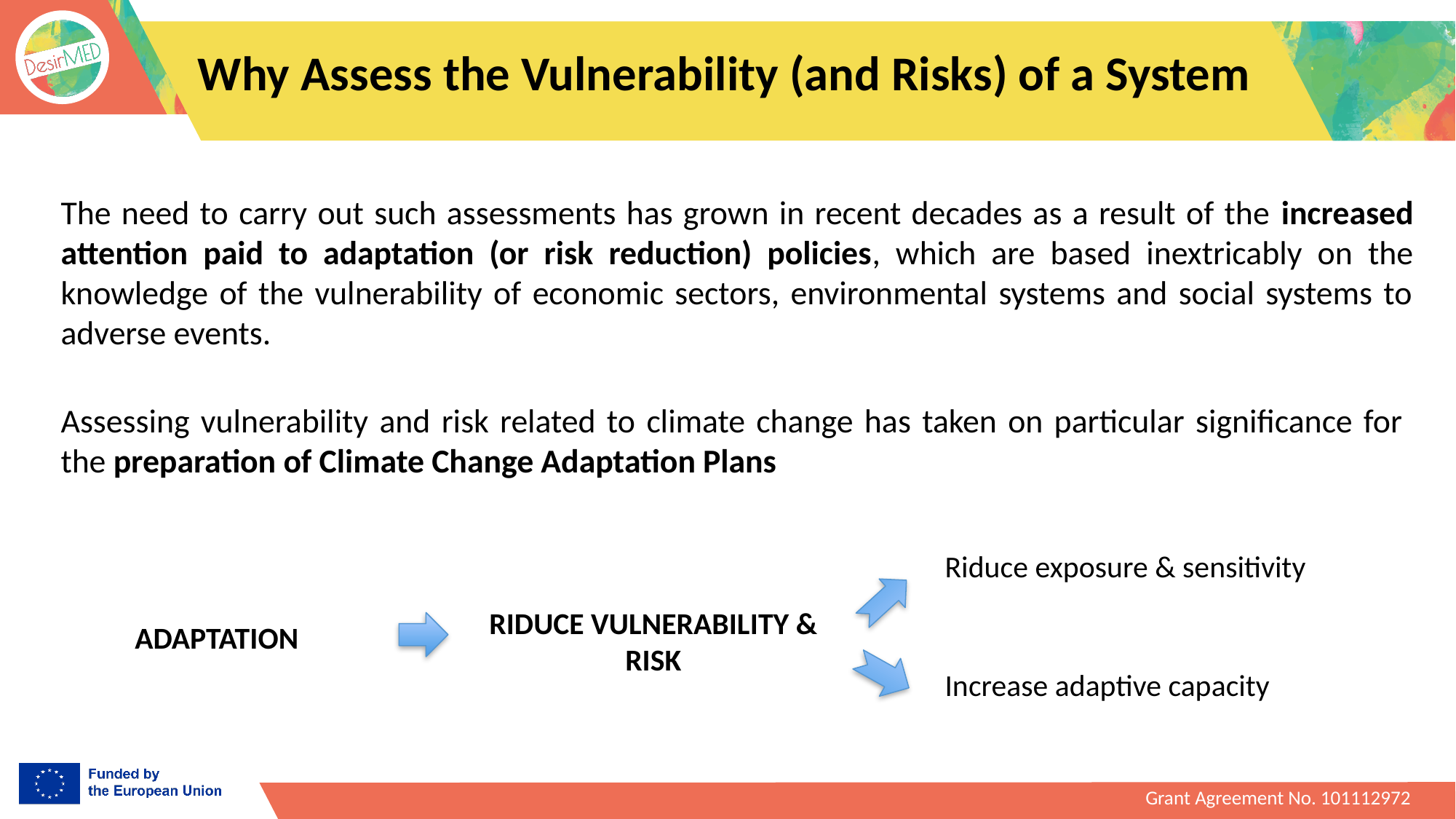

Why Assess the Vulnerability (and Risks) of a System
The need to carry out such assessments has grown in recent decades as a result of the increased attention paid to adaptation (or risk reduction) policies, which are based inextricably on the knowledge of the vulnerability of economic sectors, environmental systems and social systems to adverse events.
Assessing vulnerability and risk related to climate change has taken on particular significance for the preparation of Climate Change Adaptation Plans
Riduce exposure & sensitivity

RIDUCE VULNERABILITY & RISK

ADAPTATION

Increase adaptive capacity